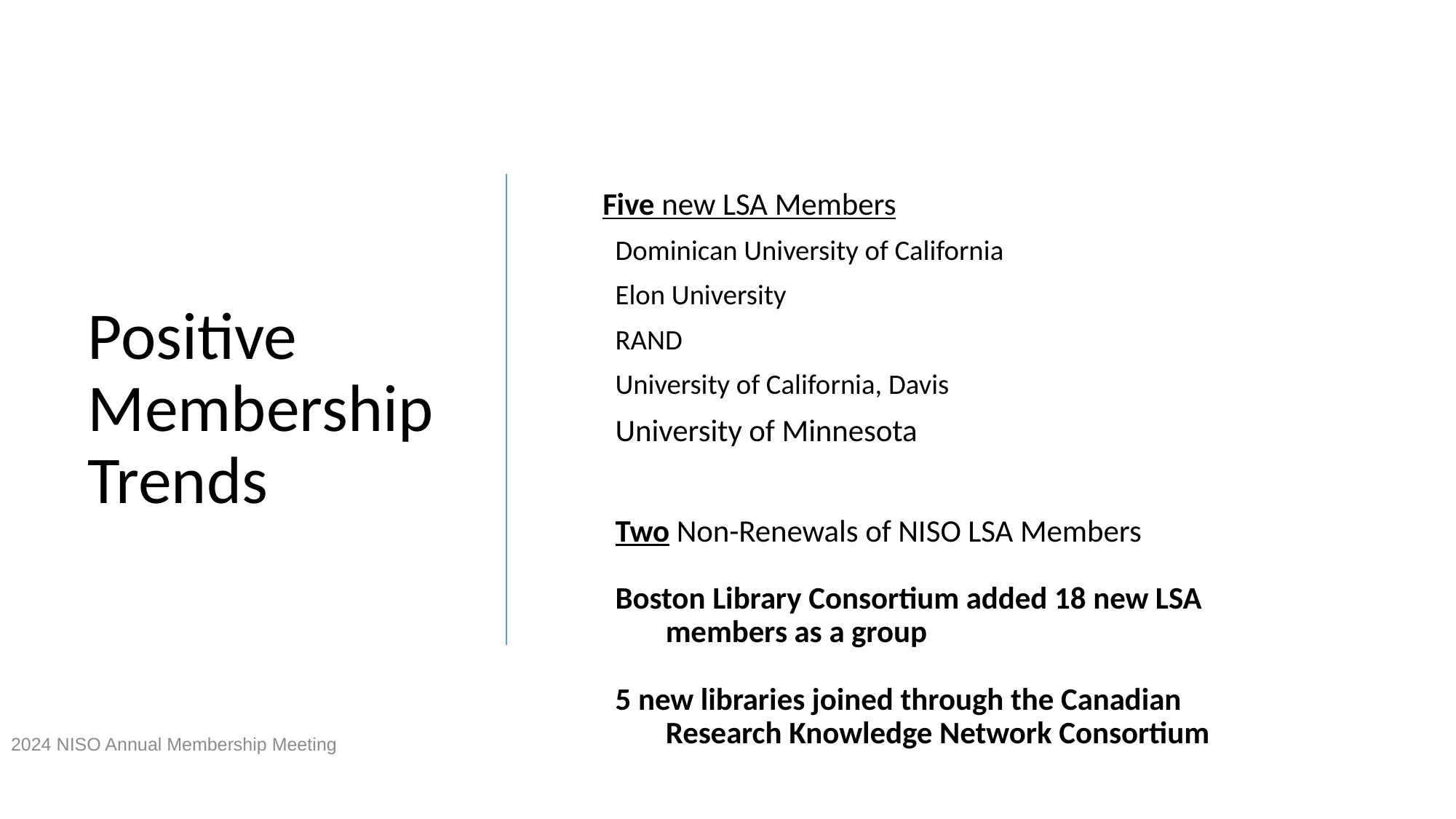

# Positive Membership Trends

     Five new LSA Members
Dominican University of California
Elon University
RAND
University of California, Davis
University of Minnesota

Two Non-Renewals of NISO LSA Members

Boston Library Consortium added 18 new LSA members as a group

5 new libraries joined through the Canadian Research Knowledge Network Consortium

2024 NISO Annual Membership Meeting